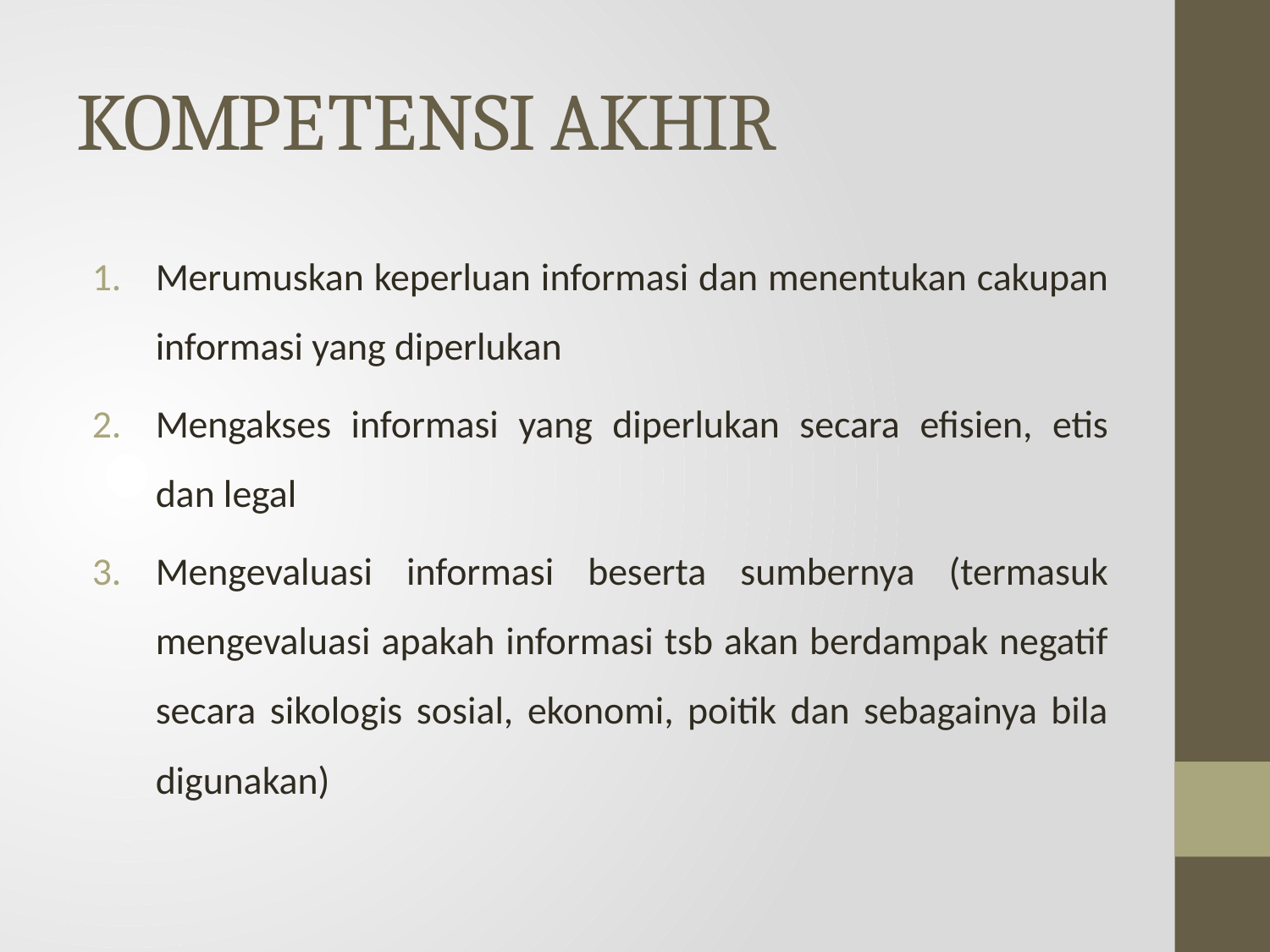

# KOMPETENSI AKHIR
Merumuskan keperluan informasi dan menentukan cakupan informasi yang diperlukan
Mengakses informasi yang diperlukan secara efisien, etis dan legal
Mengevaluasi informasi beserta sumbernya (termasuk mengevaluasi apakah informasi tsb akan berdampak negatif secara sikologis sosial, ekonomi, poitik dan sebagainya bila digunakan)